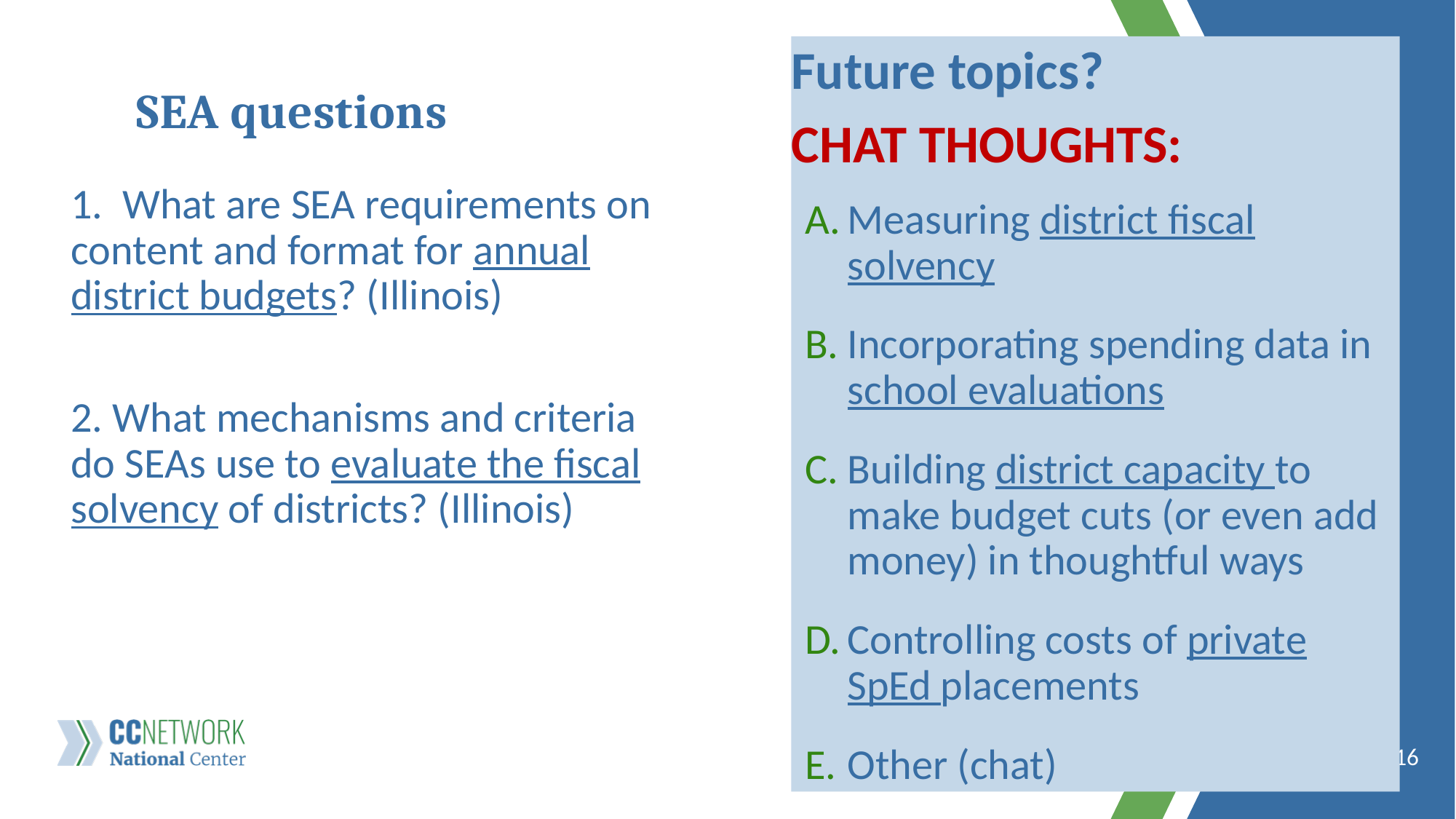

Future topics?
CHAT THOUGHTS:
Measuring district fiscal solvency
Incorporating spending data in school evaluations
Building district capacity to make budget cuts (or even add money) in thoughtful ways
Controlling costs of private SpEd placements
Other (chat)

# SEA questions
1.  What are SEA requirements on content and format for annual district budgets? (Illinois)

2. What mechanisms and criteria do SEAs use to evaluate the fiscal solvency of districts? (Illinois)

16